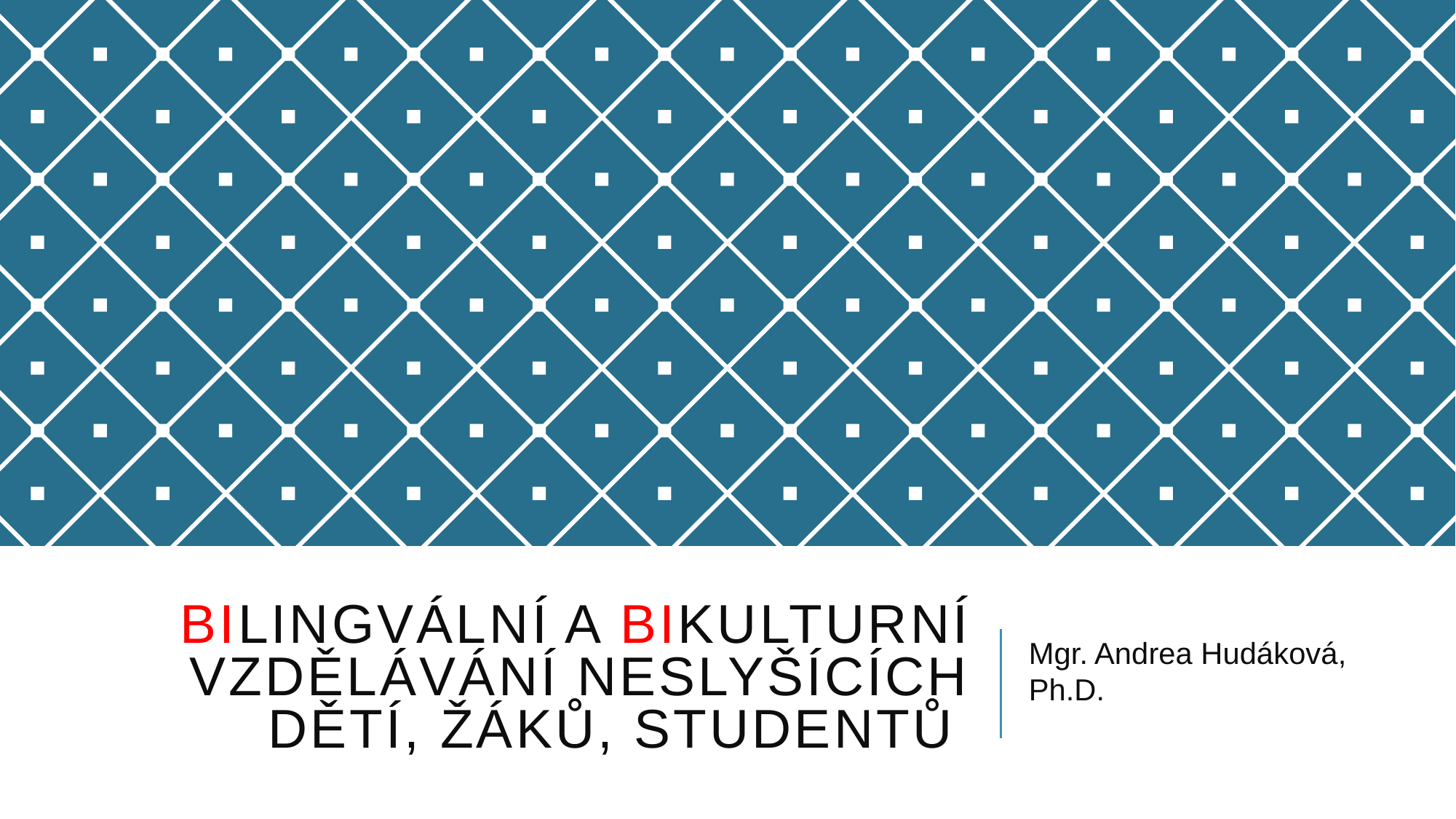

# bilingvální a bikulturní vzdělávání neslyšících dětí, žáků, studentů
Mgr. Andrea Hudáková, Ph.D.